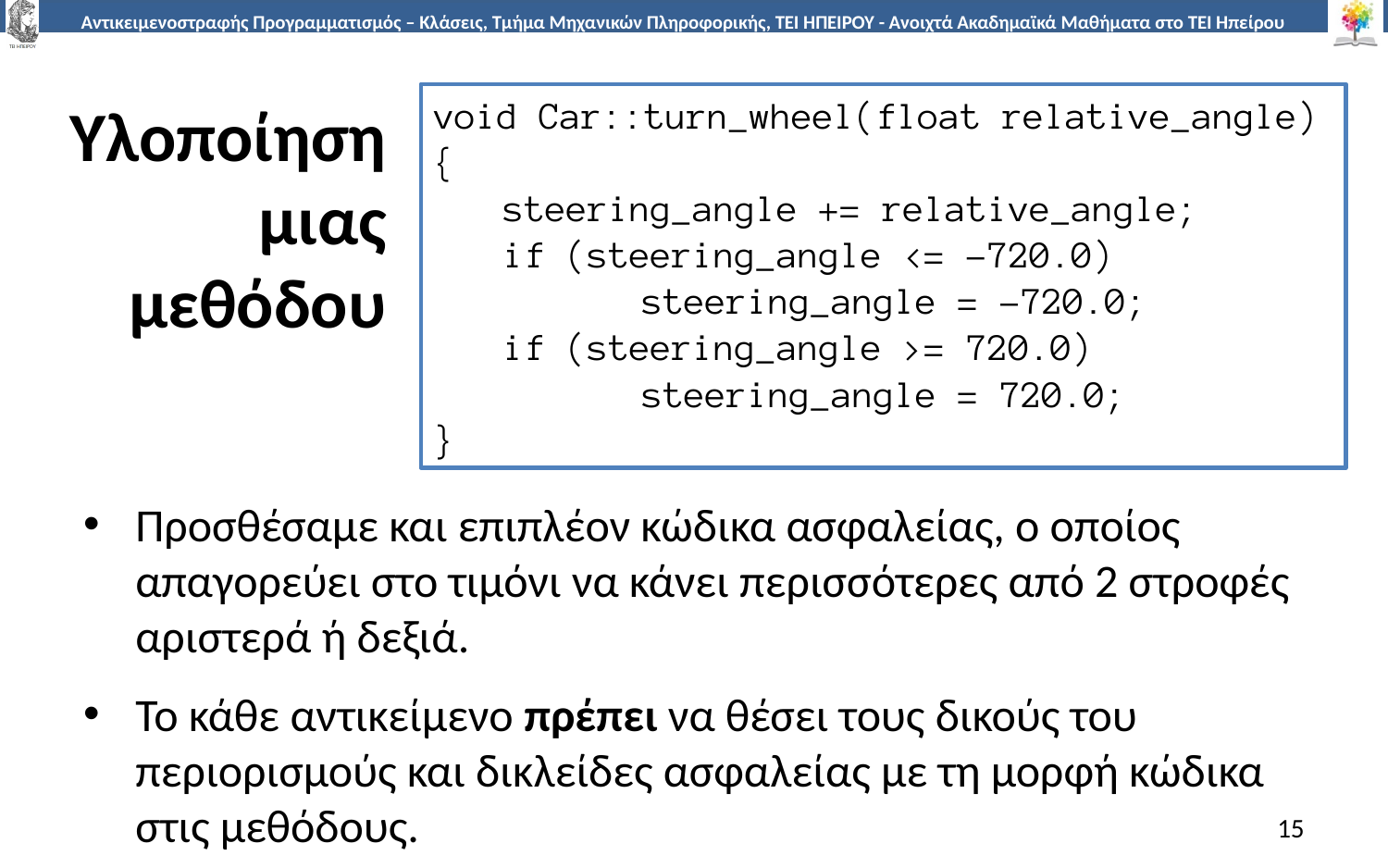

# Υλοποίηση μιας μεθόδου
void Car::turn_wheel(float relative_angle)
{
steering_angle += relative_angle;
if (steering_angle <= -720.0)
	steering_angle = -720.0;
if (steering_angle >= 720.0)
	steering_angle = 720.0;
}
Προσθέσαμε και επιπλέον κώδικα ασφαλείας, ο οποίος απαγορεύει στο τιμόνι να κάνει περισσότερες από 2 στροφές αριστερά ή δεξιά.
Το κάθε αντικείμενο πρέπει να θέσει τους δικούς του περιορισμούς και δικλείδες ασφαλείας με τη μορφή κώδικα στις μεθόδους.
15